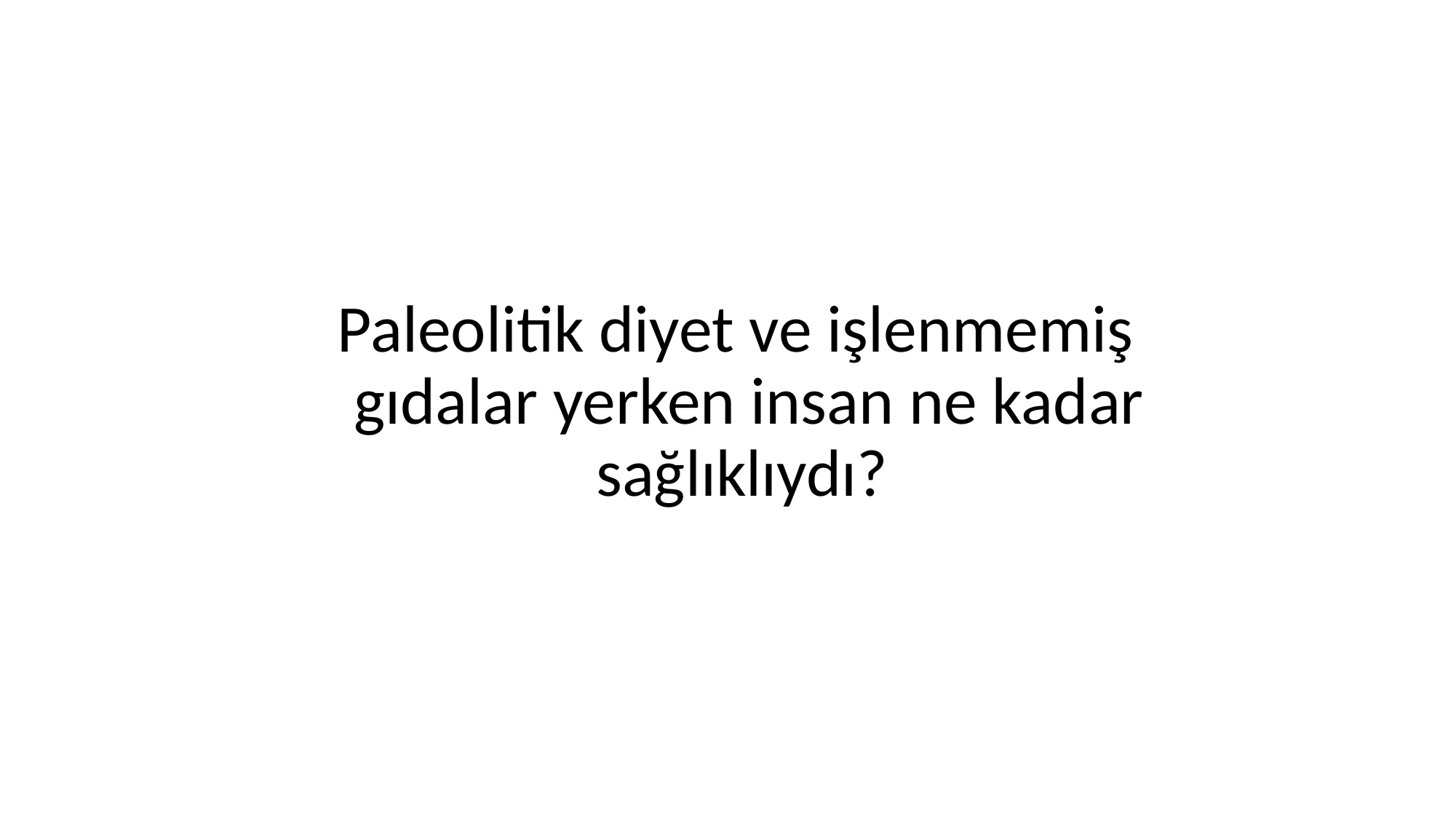

Paleolitik diyet ve işlenmemiş gıdalar yerken insan ne kadar sağlıklıydı?